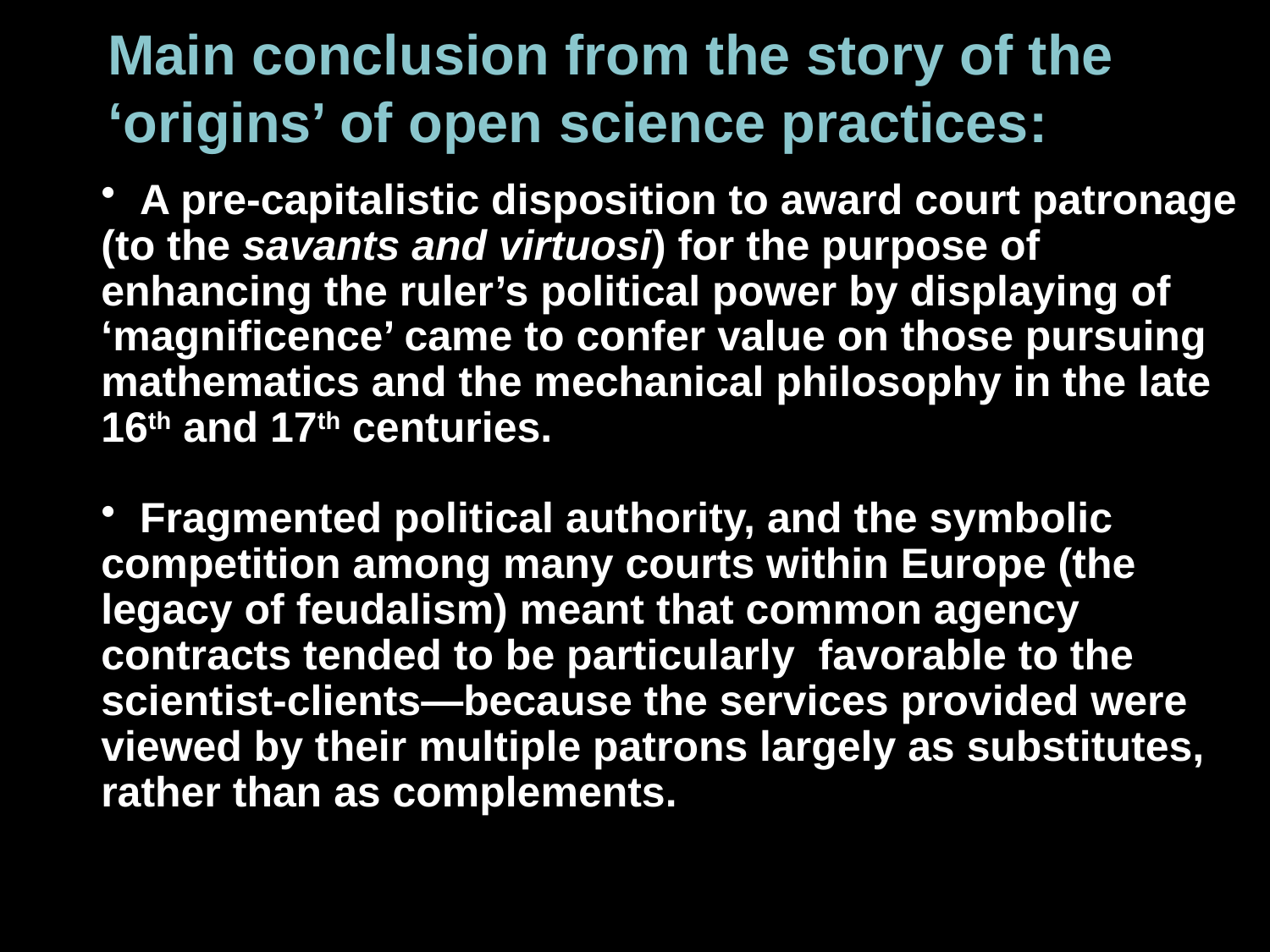

# Main conclusion from the story of the ‘origins’ of open science practices:

  A pre-capitalistic disposition to award court patronage (to the savants and virtuosi) for the purpose of enhancing the ruler’s political power by displaying of ‘magnificence’ came to confer value on those pursuing mathematics and the mechanical philosophy in the late 16th and 17th centuries.

  Fragmented political authority, and the symbolic competition among many courts within Europe (the legacy of feudalism) meant that common agency contracts tended to be particularly  favorable to the scientist-clients—because the services provided were viewed by their multiple patrons largely as substitutes, rather than as complements.